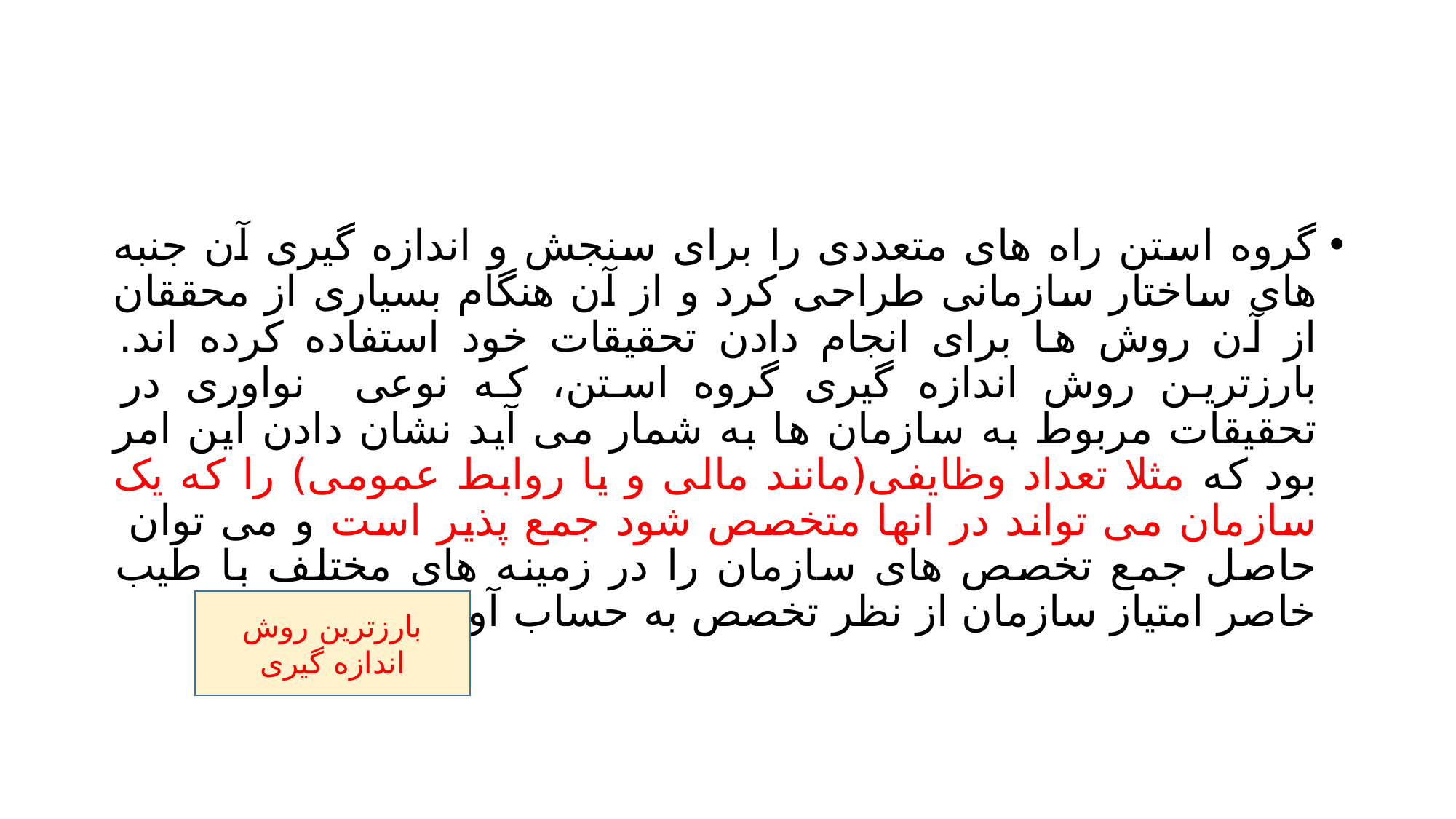

#
گروه استن راه های متعددی را برای سنجش و اندازه گیری آن جنبه های ساختار سازمانی طراحی کرد و از آن هنگام بسیاری از محققان از آن روش ها برای انجام دادن تحقیقات خود استفاده کرده اند. بارزترین روش اندازه گیری گروه استن، که نوعی  نواوری در تحقیقات مربوط به سازمان ها به شمار می آید نشان دادن این امر بود که مثلا تعداد وظایفی(مانند مالی و یا روابط عمومی) را که یک سازمان می تواند در انها متخصص شود جمع پذیر است و می توان  حاصل جمع تخصص های سازمان را در زمینه های مختلف با طیب خاصر امتیاز سازمان از نظر تخصص به حساب آورد.

بارزترین روش اندازه گیری